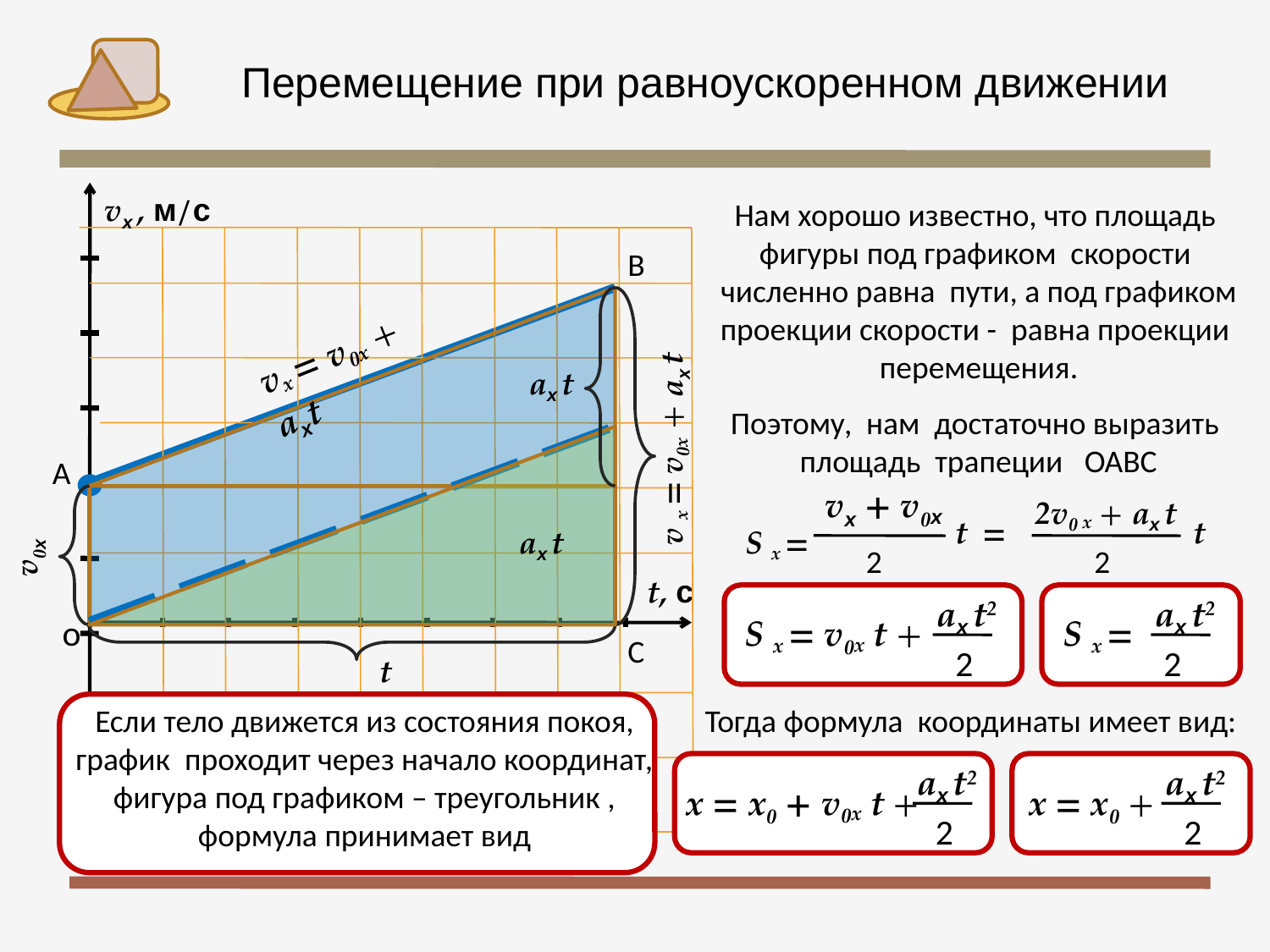

Перемещение при равноускоренном движении
 vх , м/с
Нам хорошо известно, что площадь
фигуры под графиком  скорости
численно равна  пути, а под графиком
проекции скорости -  равна проекции
перемещения.
t, с
В

vx = v0x + aхt
aх t

Поэтому,  нам  достаточно выразить
площадь  трапеции   ОАВС
v x = v0x + aх t

А

vх + v0х

2v0 x + aх t
t
=
t
aх t
S x =
v0х
2
2

aх t2
S x = v0x t +

2

aх t2
S x =

2
о
С
t

Если тело движется из состояния покоя,
график  проходит через начало координат,
фигура под графиком – треугольник , формула принимает вид
  Тогда формула  координаты имеет вид:
aх t2
 x = x0 + v0x t +

2

aх t2
               x = x0 +

2